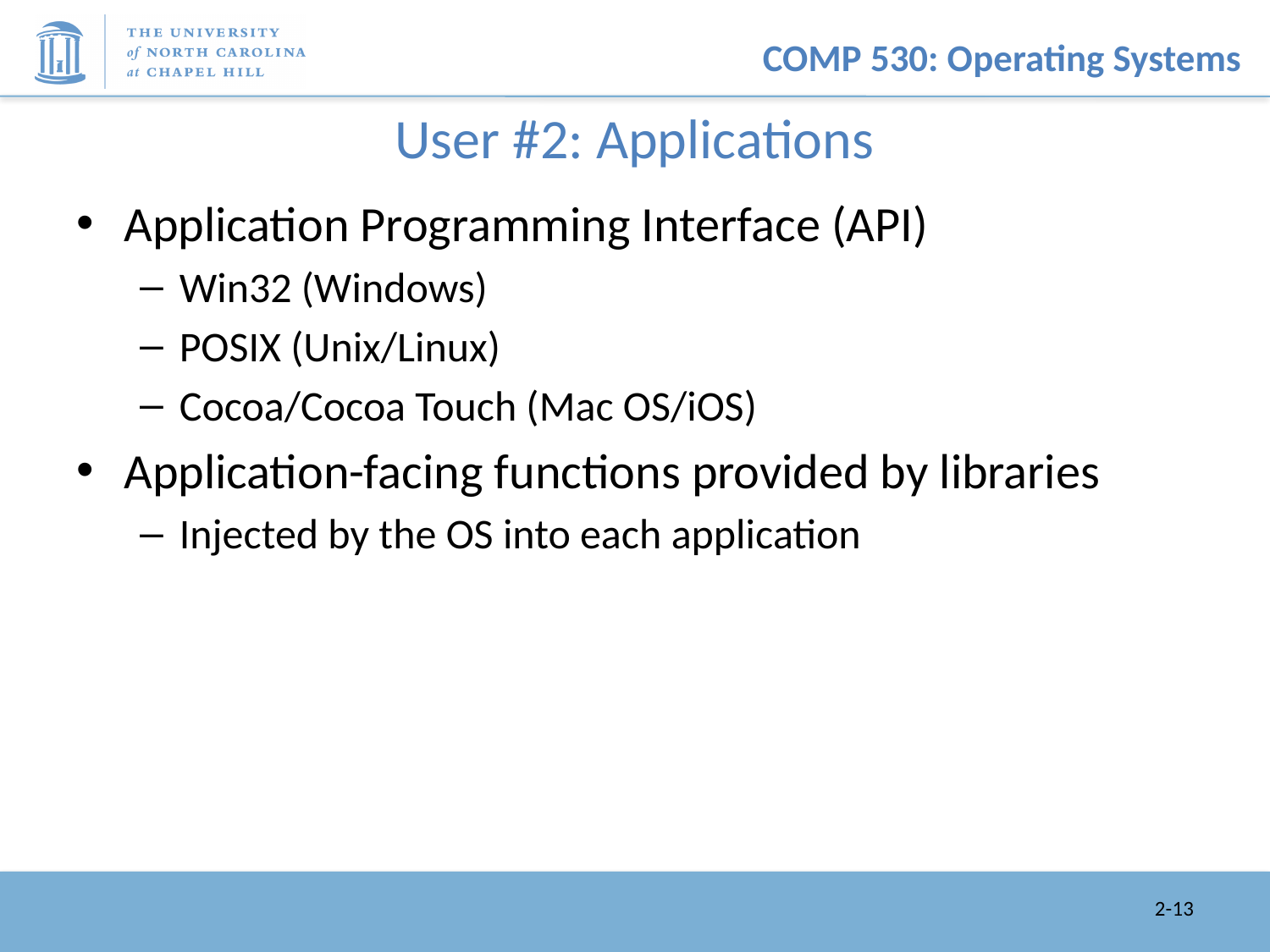

# User #2: Applications
Application Programming Interface (API)
Win32 (Windows)
POSIX (Unix/Linux)
Cocoa/Cocoa Touch (Mac OS/iOS)
Application-facing functions provided by libraries
Injected by the OS into each application
2-13